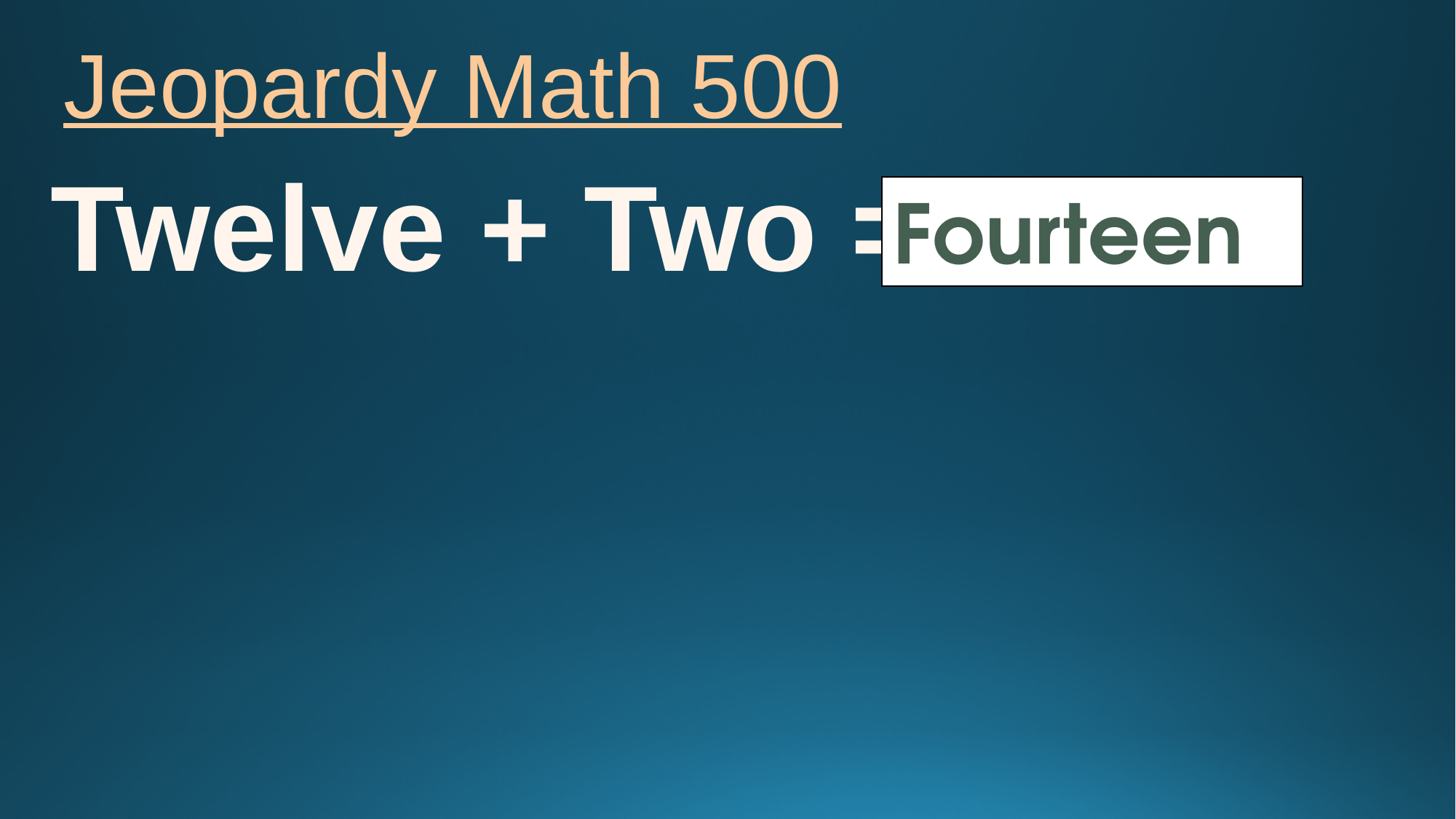

# Jeopardy Math 500
Twelve + Two =
Fourteen